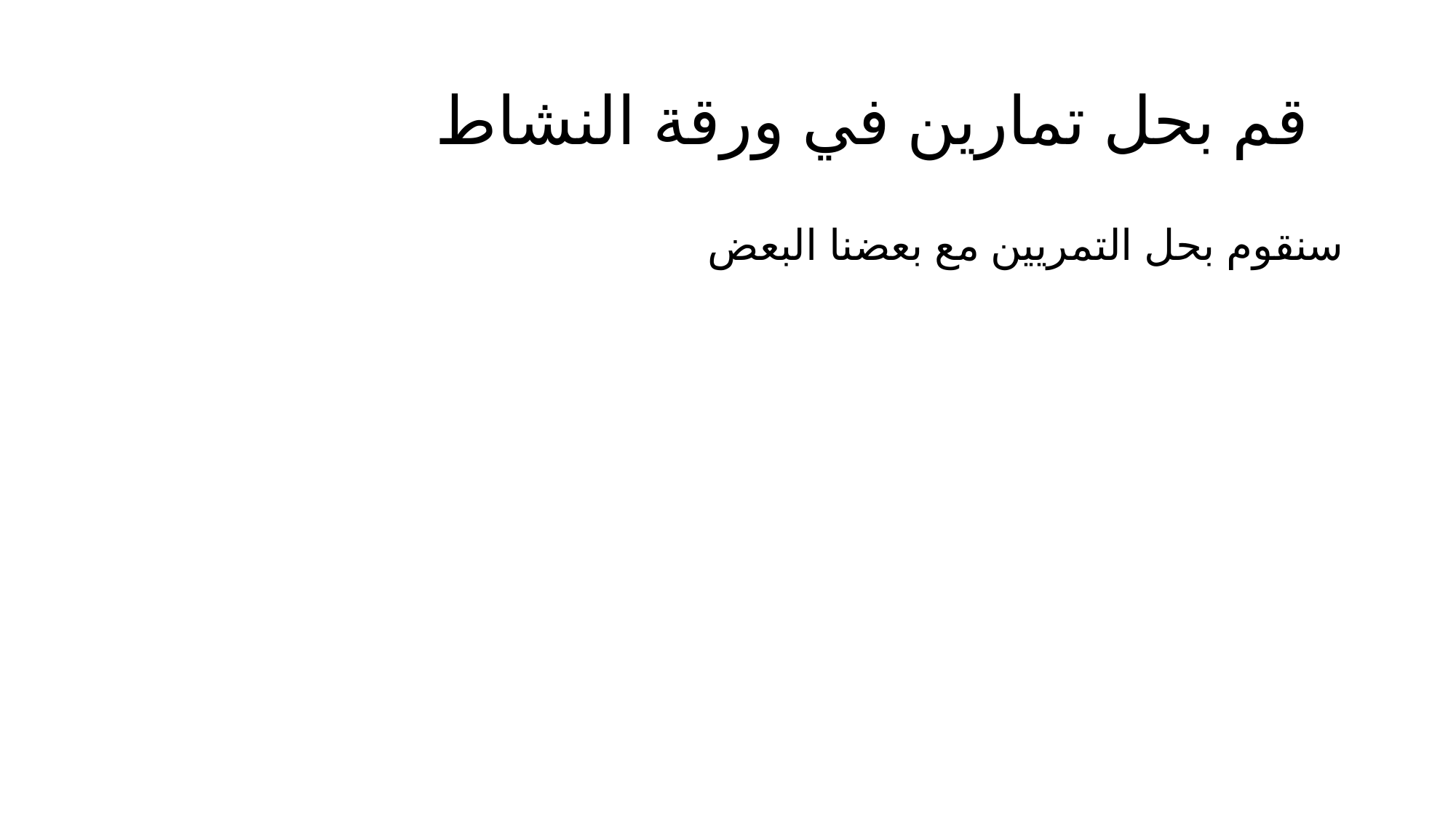

# قم بحل تمارين في ورقة النشاط
سنقوم بحل التمريين مع بعضنا البعض